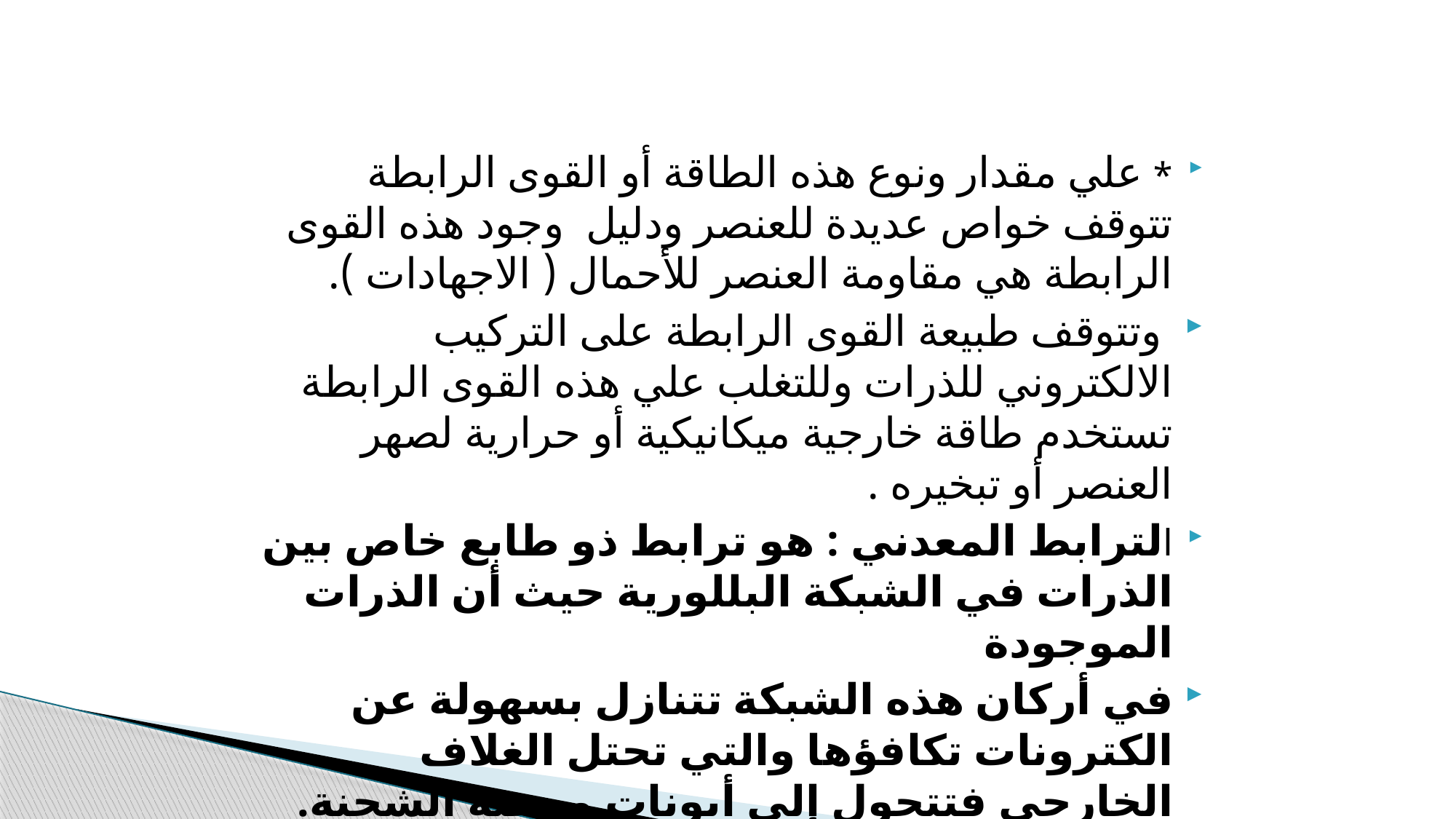

* علي مقدار ونوع هذه الطاقة أو القوى الرابطة تتوقف خواص عديدة للعنصر ودليل  وجود هذه القوى الرابطة هي مقاومة العنصر للأحمال ( الاجهادات ).
 وتتوقف طبيعة القوى الرابطة على التركيب الالكتروني للذرات وللتغلب علي هذه القوى الرابطة تستخدم طاقة خارجية ميكانيكية أو حرارية لصهر العنصر أو تبخيره .
الترابط المعدني : هو ترابط ذو طابع خاص بين الذرات في الشبكة البللورية حيث أن الذرات الموجودة
في أركان هذه الشبكة تتنازل بسهولة عن الكترونات تكافؤها والتي تحتل الغلاف الخارجي فتتحول إلى أيونات موجبة الشحنة.